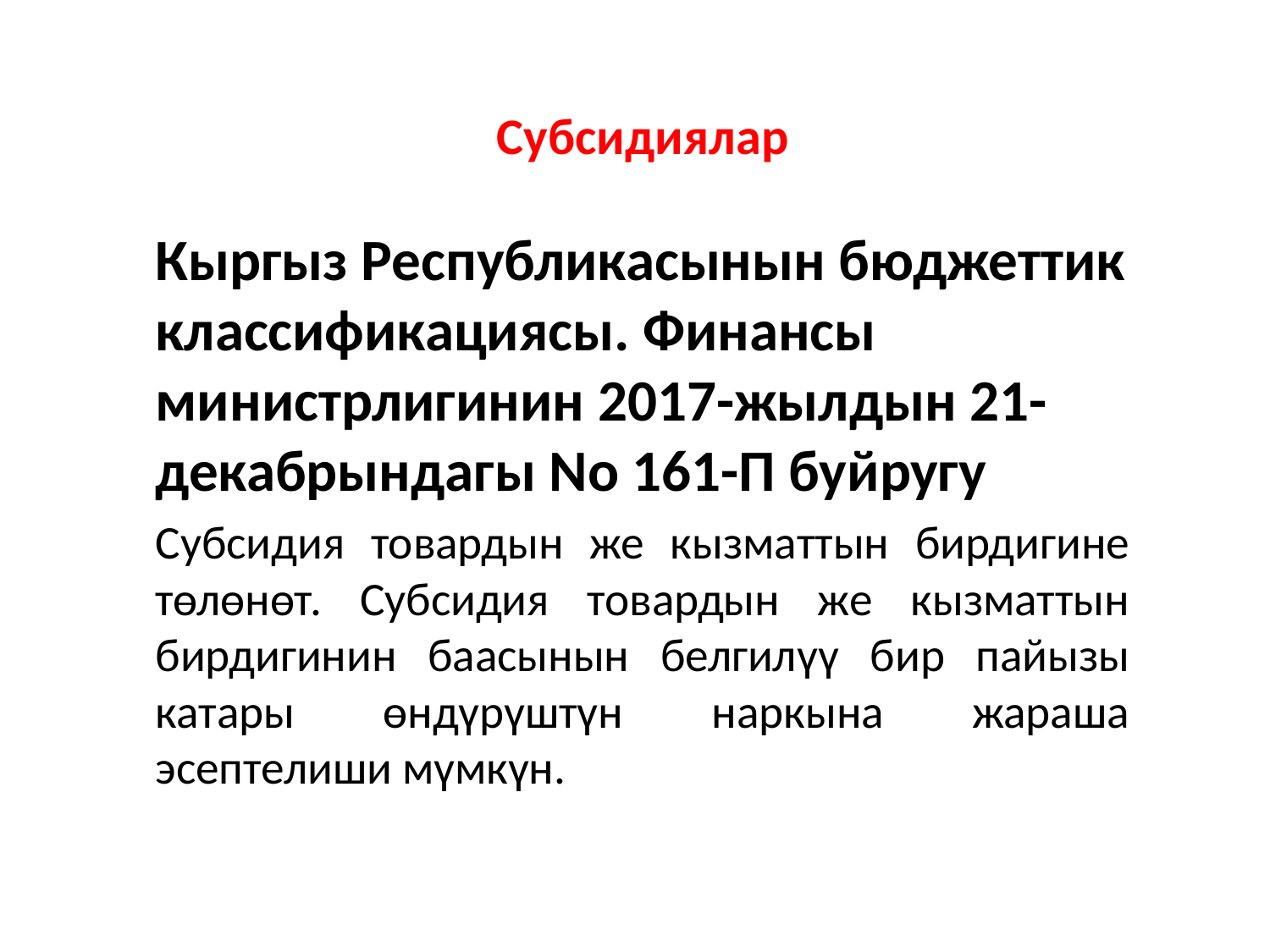

# Субсидиялар
Кыргыз Республикасынын бюджеттик классификациясы. Финансы министрлигинин 2017-жылдын 21-декабрындагы No 161-П буйругу
Субсидия товардын же кызматтын бирдигине төлөнөт. Субсидия товардын же кызматтын бирдигинин баасынын белгилүү бир пайызы катары өндүрүштүн наркына жараша эсептелиши мүмкүн.